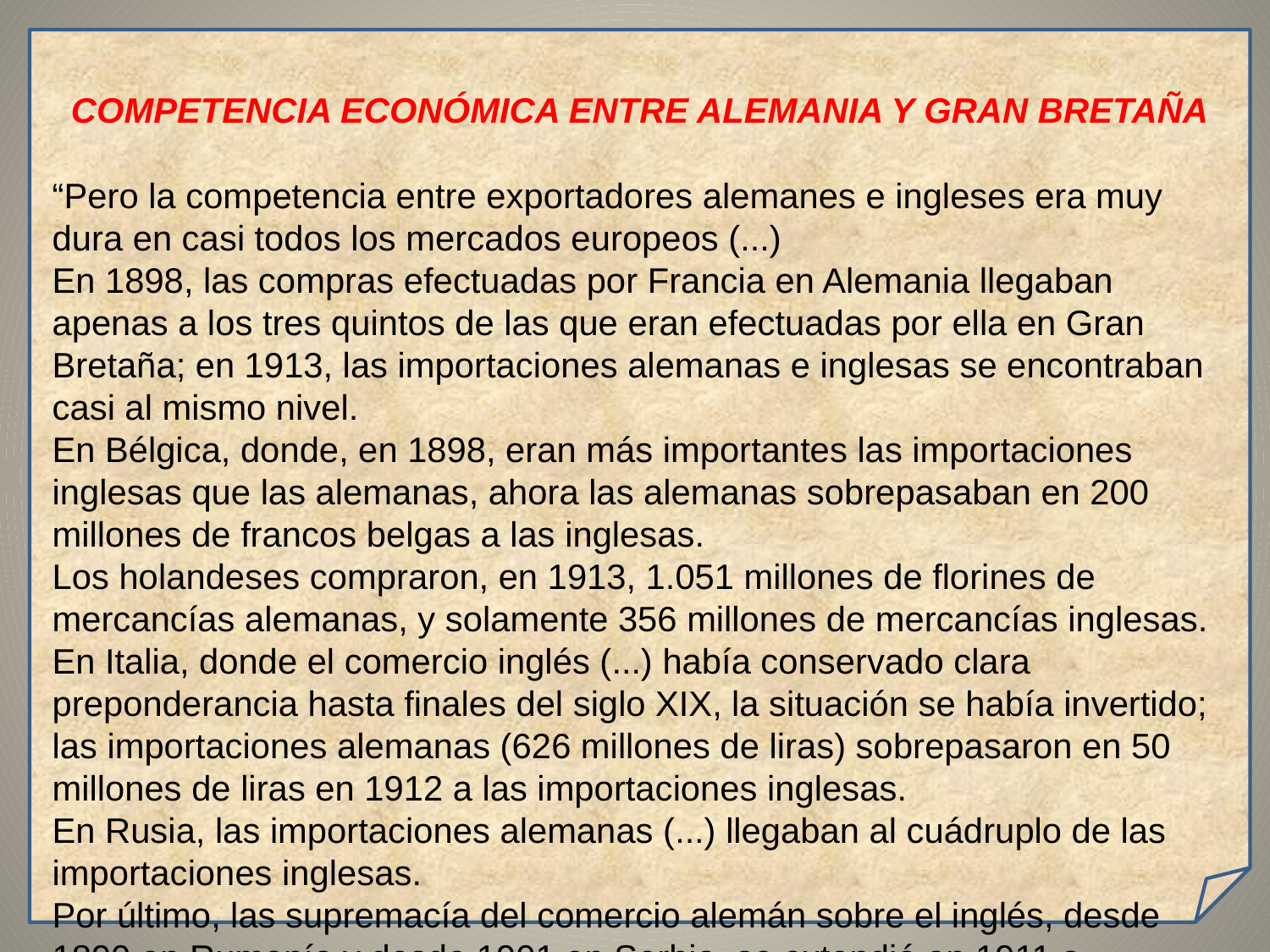

COMPETENCIA ECONÓMICA ENTRE ALEMANIA Y GRAN BRETAÑA

“Pero la competencia entre exportadores alemanes e ingleses era muy dura en casi todos los mercados europeos (...)
En 1898, las compras efectuadas por Francia en Alemania llegaban apenas a los tres quintos de las que eran efectuadas por ella en Gran Bretaña; en 1913, las importaciones alemanas e inglesas se encontraban casi al mismo nivel.
En Bélgica, donde, en 1898, eran más importantes las importaciones inglesas que las alemanas, ahora las alemanas sobrepasaban en 200 millones de francos belgas a las inglesas.
Los holandeses compraron, en 1913, 1.051 millones de florines de mercancías alemanas, y solamente 356 millones de mercancías inglesas.
En Italia, donde el comercio inglés (...) había conservado clara preponderancia hasta finales del siglo XIX, la situación se había invertido; las importaciones alemanas (626 millones de liras) sobrepasaron en 50 millones de liras en 1912 a las importaciones inglesas.
En Rusia, las importaciones alemanas (...) llegaban al cuádruplo de las importaciones inglesas.
Por último, las supremacía del comercio alemán sobre el inglés, desde 1890 en Rumanía y desde 1901 en Serbia, se extendió en 1911 a Bulgaria.”
                             Pierre Renouvin. Historia de las relaciones internacionales.